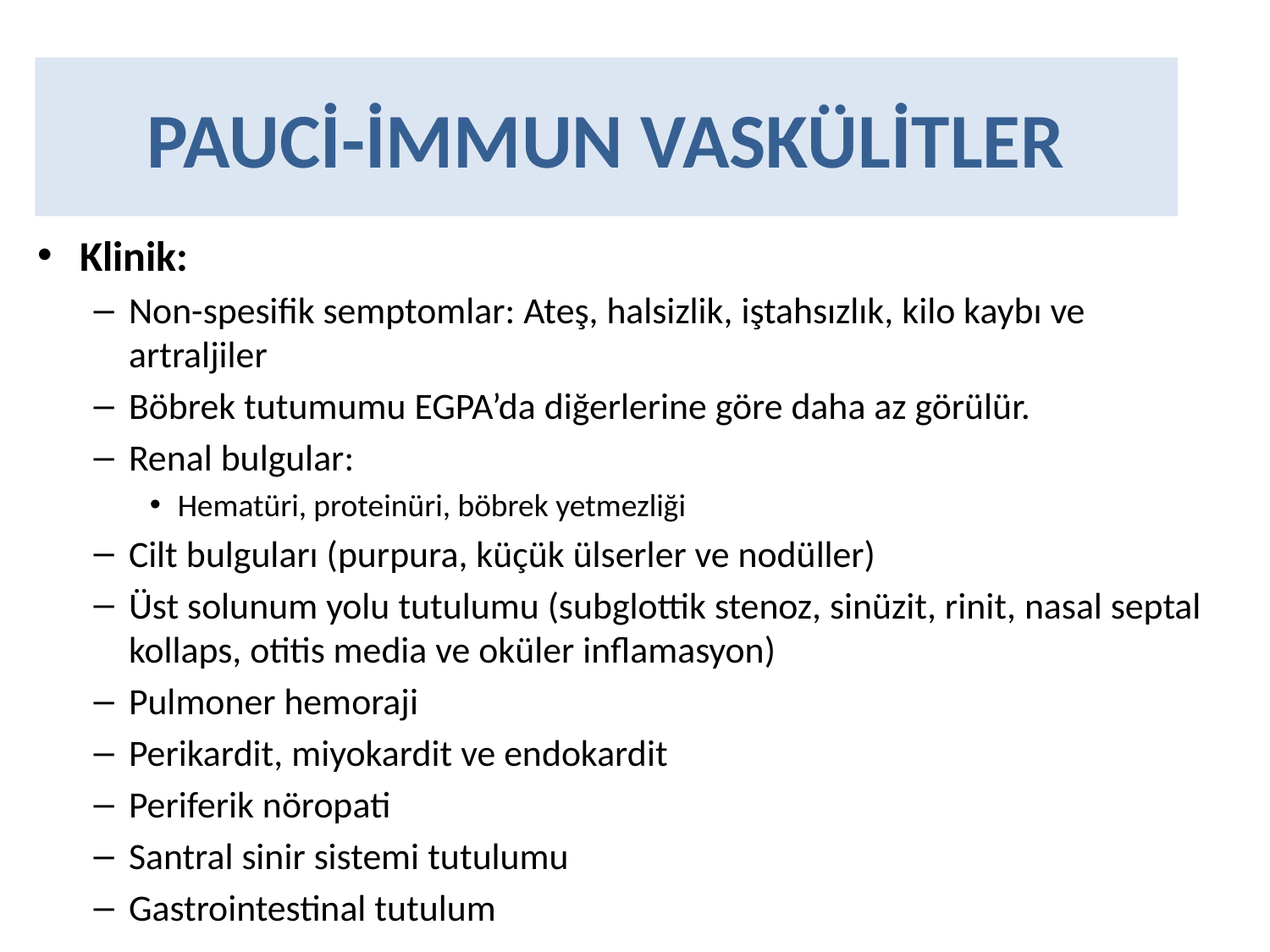

# PAUCİ-İMMUN VASKÜLİTLER
Klinik:
Non-spesifik semptomlar: Ateş, halsizlik, iştahsızlık, kilo kaybı ve artraljiler
Böbrek tutumumu EGPA’da diğerlerine göre daha az görülür.
Renal bulgular:
Hematüri, proteinüri, böbrek yetmezliği
Cilt bulguları (purpura, küçük ülserler ve nodüller)
Üst solunum yolu tutulumu (subglottik stenoz, sinüzit, rinit, nasal septal kollaps, otitis media ve oküler inflamasyon)
Pulmoner hemoraji
Perikardit, miyokardit ve endokardit
Periferik nöropati
Santral sinir sistemi tutulumu
Gastrointestinal tutulum